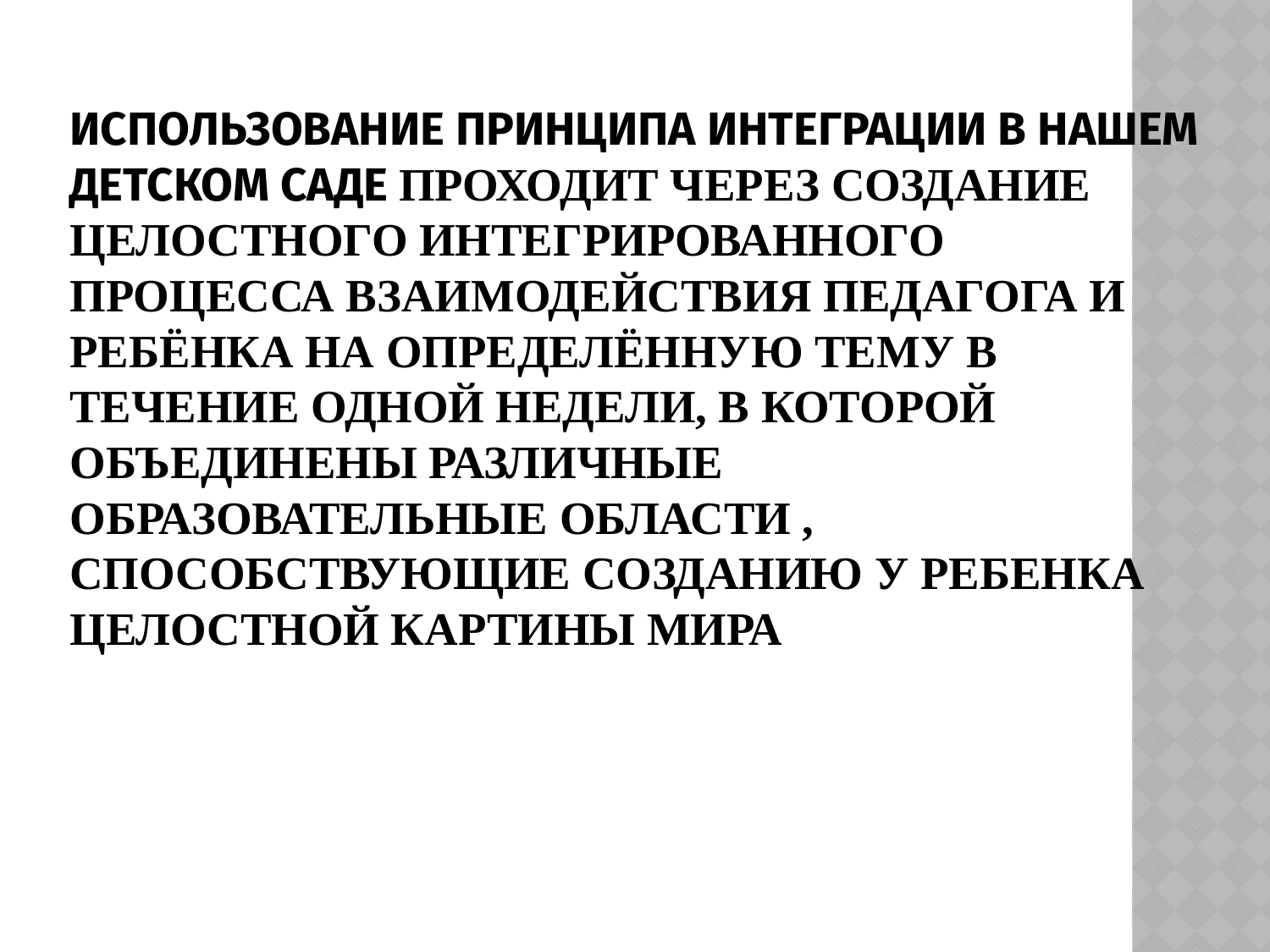

# Использование принципа интеграции в нашем детском саде проходит через создание целостного интегрированного процесса взаимодействия педагога и ребёнка на определённую тему в течение одной недели, в которой объединены различные образовательные области , способствующие созданию у ребенка целостной картины мира